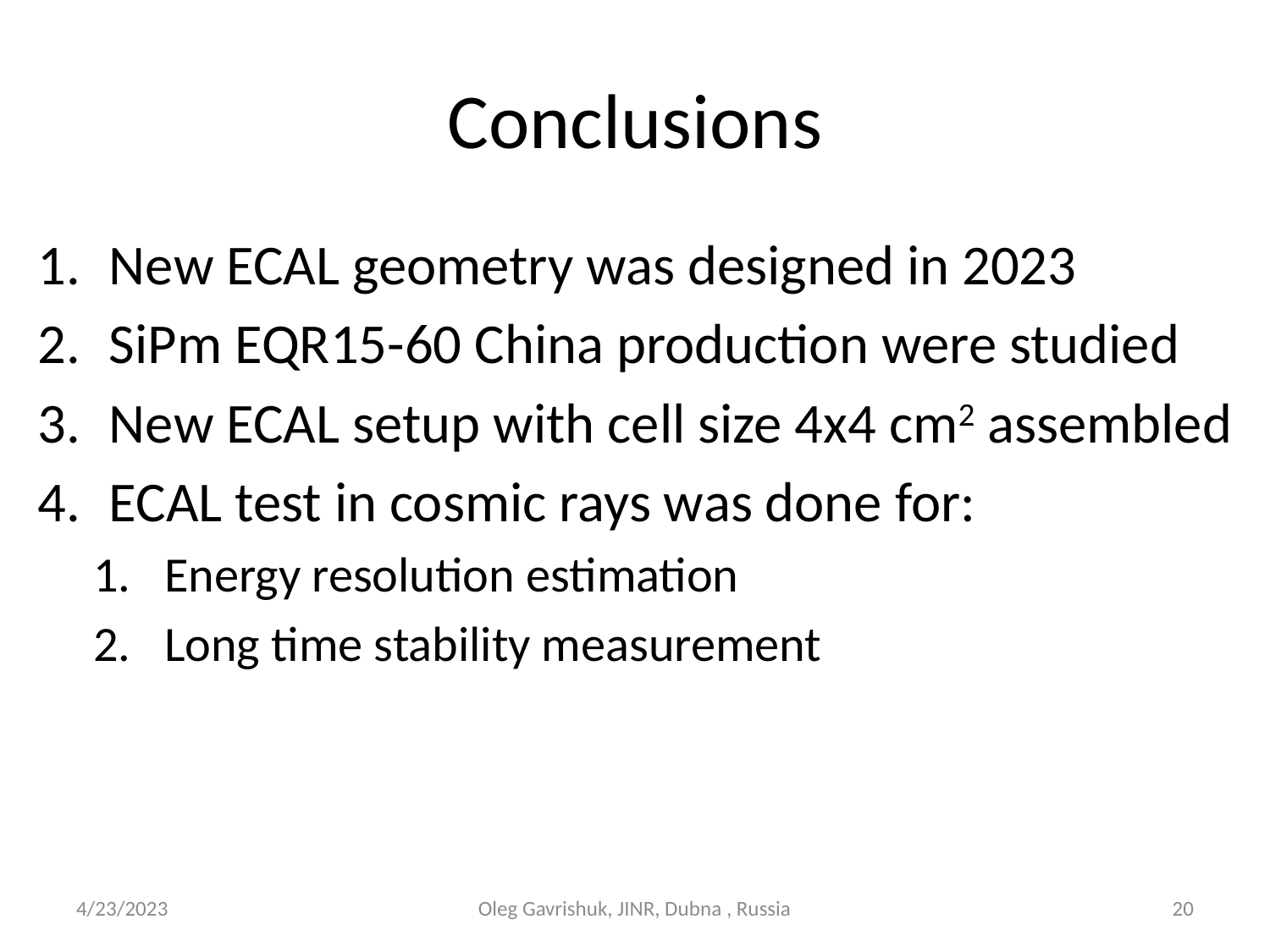

# Conclusions
New ECAL geometry was designed in 2023
SiPm EQR15-60 China production were studied
New ECAL setup with cell size 4x4 cm2 assembled
ECAL test in cosmic rays was done for:
Energy resolution estimation
Long time stability measurement
4/23/2023
Oleg Gavrishuk, JINR, Dubna , Russia
20